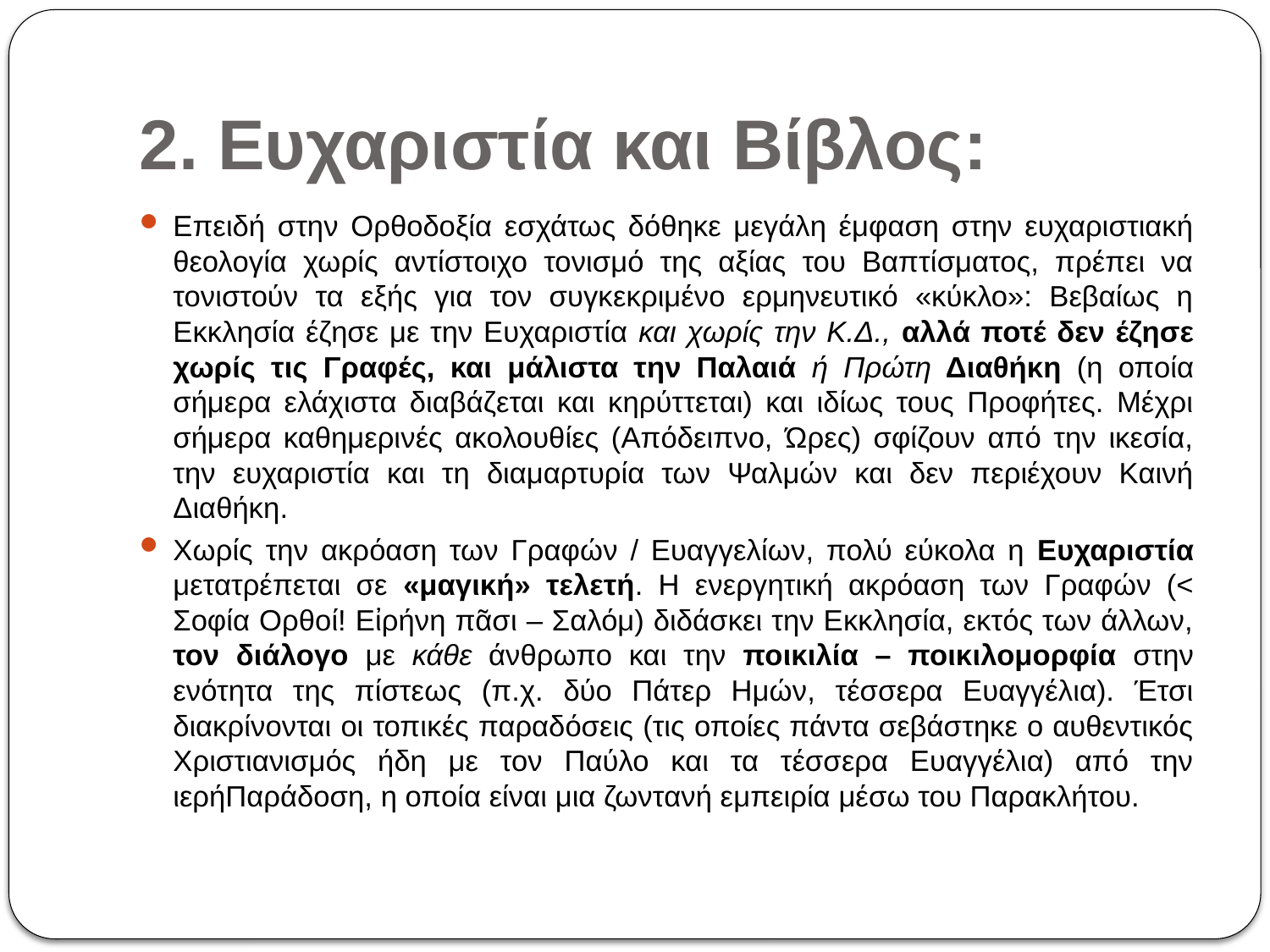

# 2. Ευχαριστία και Βίβλος:
Επειδή στην Ορθοδοξία εσχάτως δόθηκε μεγάλη έμφαση στην ευχαριστιακή θεολογία χωρίς αντίστοιχο τονισμό της αξίας του Βαπτίσματος, πρέπει να τονιστούν τα εξής για τον συγκεκριμένο ερμηνευτικό «κύκλο»: Βεβαίως η Εκκλησία έζησε με την Ευχαριστία και χωρίς την Κ.Δ., αλλά ποτέ δεν έζησε χωρίς τις Γραφές, και μάλιστα την Παλαιά ή Πρώτη Διαθήκη (η οποία σήμερα ελάχιστα διαβάζεται και κηρύττεται) και ιδίως τους Προφήτες. Μέχρι σήμερα καθημερινές ακολουθίες (Απόδειπνο, Ώρες) σφίζουν από την ικεσία, την ευχαριστία και τη διαμαρτυρία των Ψαλμών και δεν περιέχουν Καινή Διαθήκη.
Χωρίς την ακρόαση των Γραφών / Ευαγγελίων, πολύ εύκολα η Ευχαριστία μετατρέπεται σε «μαγική» τελετή. Η ενεργητική ακρόαση των Γραφών (< Σοφία Ορθοί! Εἰρήνη πᾶσι – Σαλόμ) διδάσκει την Εκκλησία, εκτός των άλλων, τον διάλογο με κάθε άνθρωπο και την ποικιλία – ποικιλομορφία στην ενότητα της πίστεως (π.χ. δύο Πάτερ Ημών, τέσσερα Ευαγγέλια). Έτσι διακρίνονται οι τοπικές παραδόσεις (τις οποίες πάντα σεβάστηκε ο αυθεντικός Χριστιανισμός ήδη με τον Παύλο και τα τέσσερα Ευαγγέλια) από την ιερήΠαράδοση, η οποία είναι μια ζωντανή εμπειρία μέσω του Παρακλήτου.